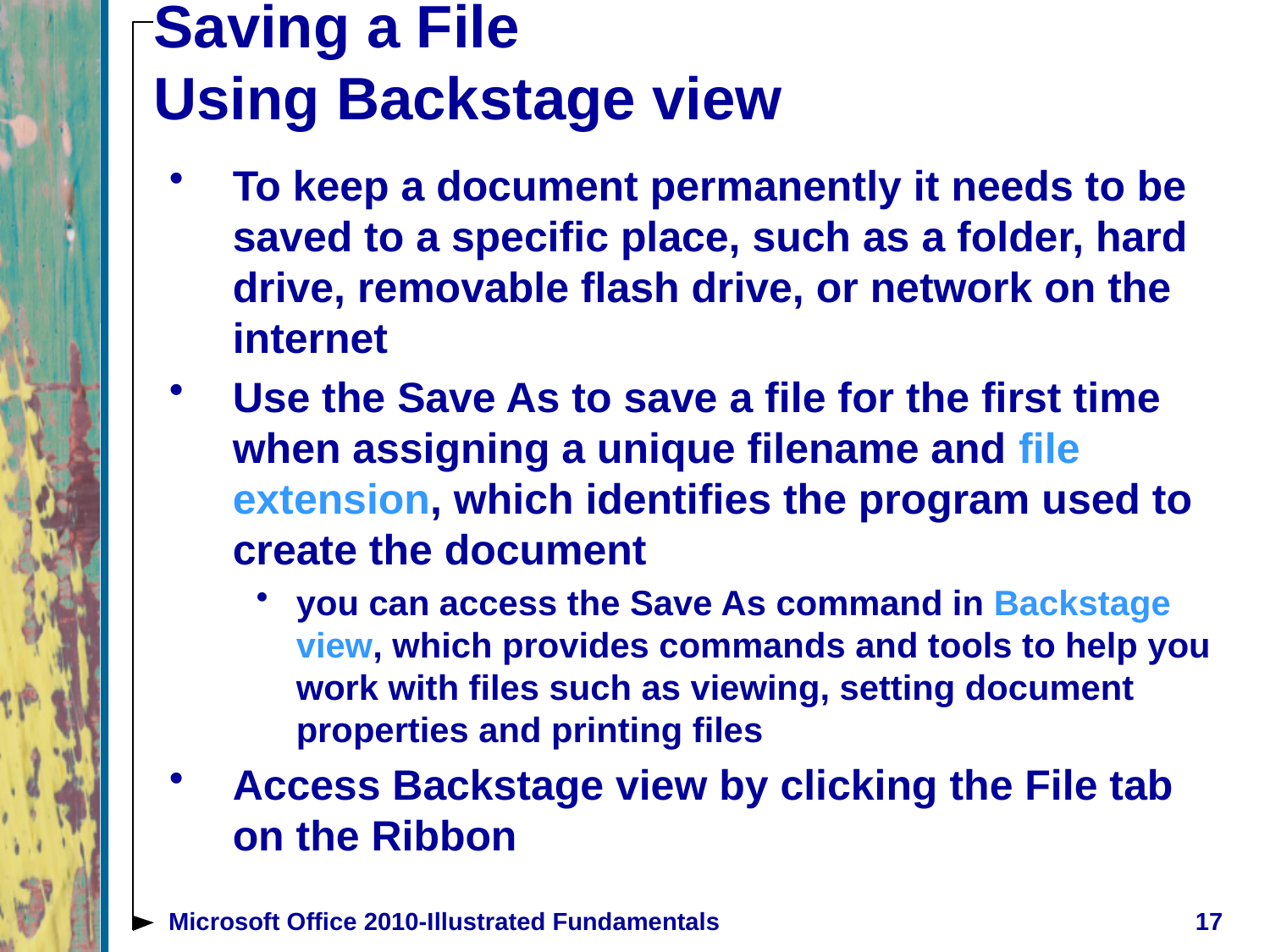

# Saving a File Using Backstage view
To keep a document permanently it needs to be saved to a specific place, such as a folder, hard drive, removable flash drive, or network on the internet
Use the Save As to save a file for the first time when assigning a unique filename and file extension, which identifies the program used to create the document
you can access the Save As command in Backstage view, which provides commands and tools to help you work with files such as viewing, setting document properties and printing files
Access Backstage view by clicking the File tab on the Ribbon
Microsoft Office 2010-Illustrated Fundamentals
17